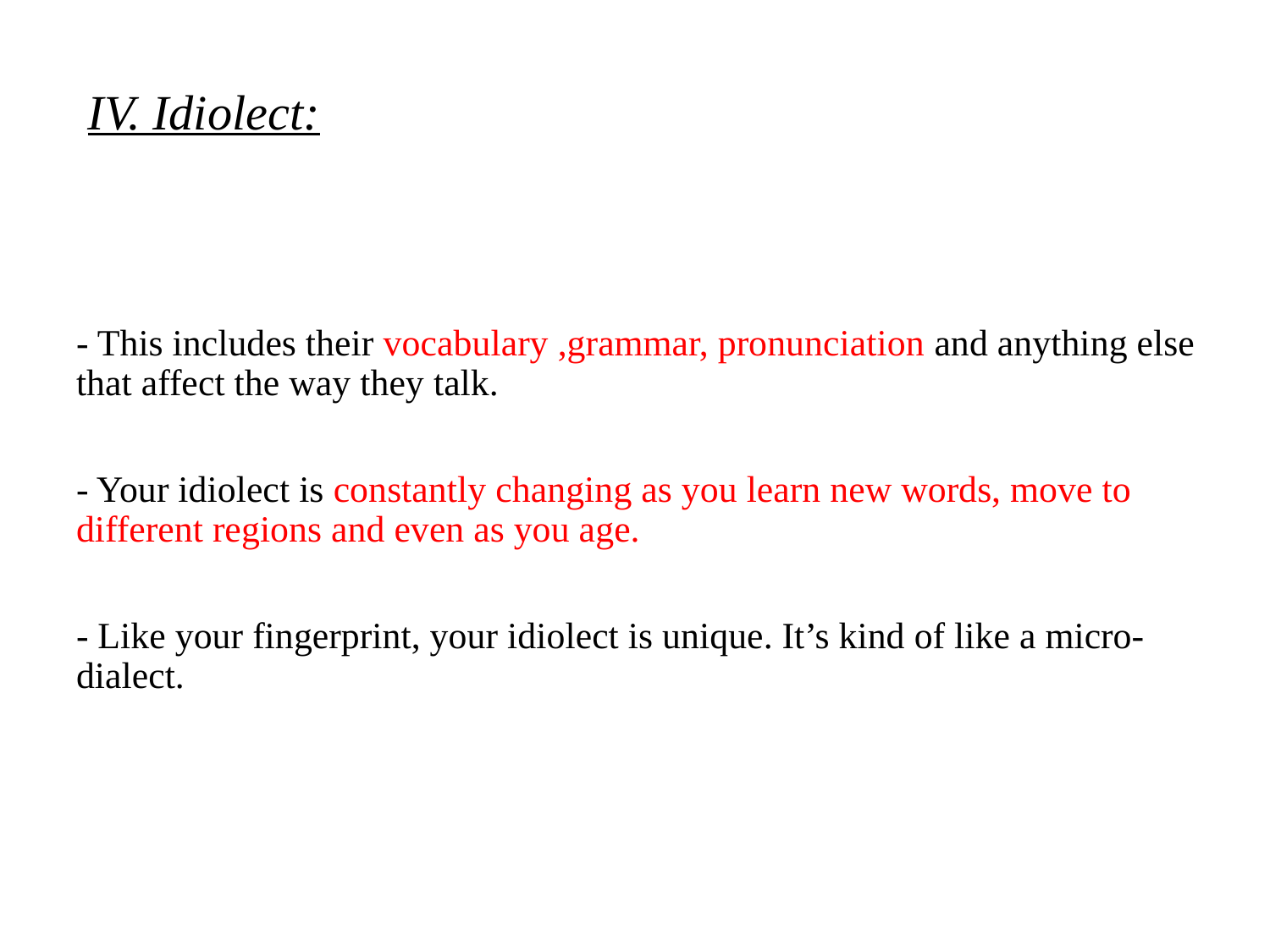

IV. Idiolect:
- This includes their vocabulary ,grammar, pronunciation and anything else that affect the way they talk.

- Your idiolect is constantly changing as you learn new words, move to different regions and even as you age.

- Like your fingerprint, your idiolect is unique. It’s kind of like a micro-dialect.